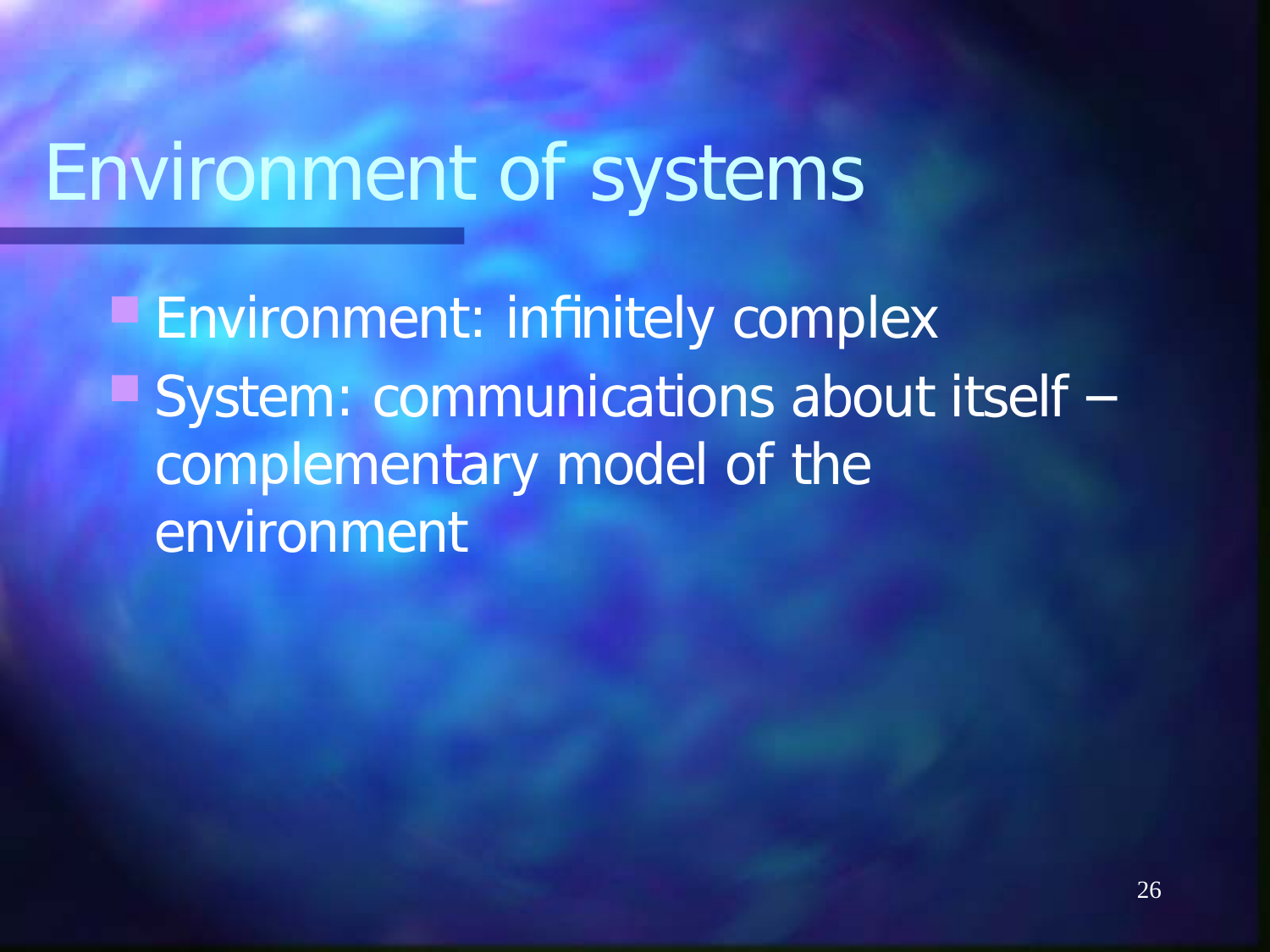

# Environment of systems
Environment: infinitely complex
System: communications about itself – complementary model of the environment
26